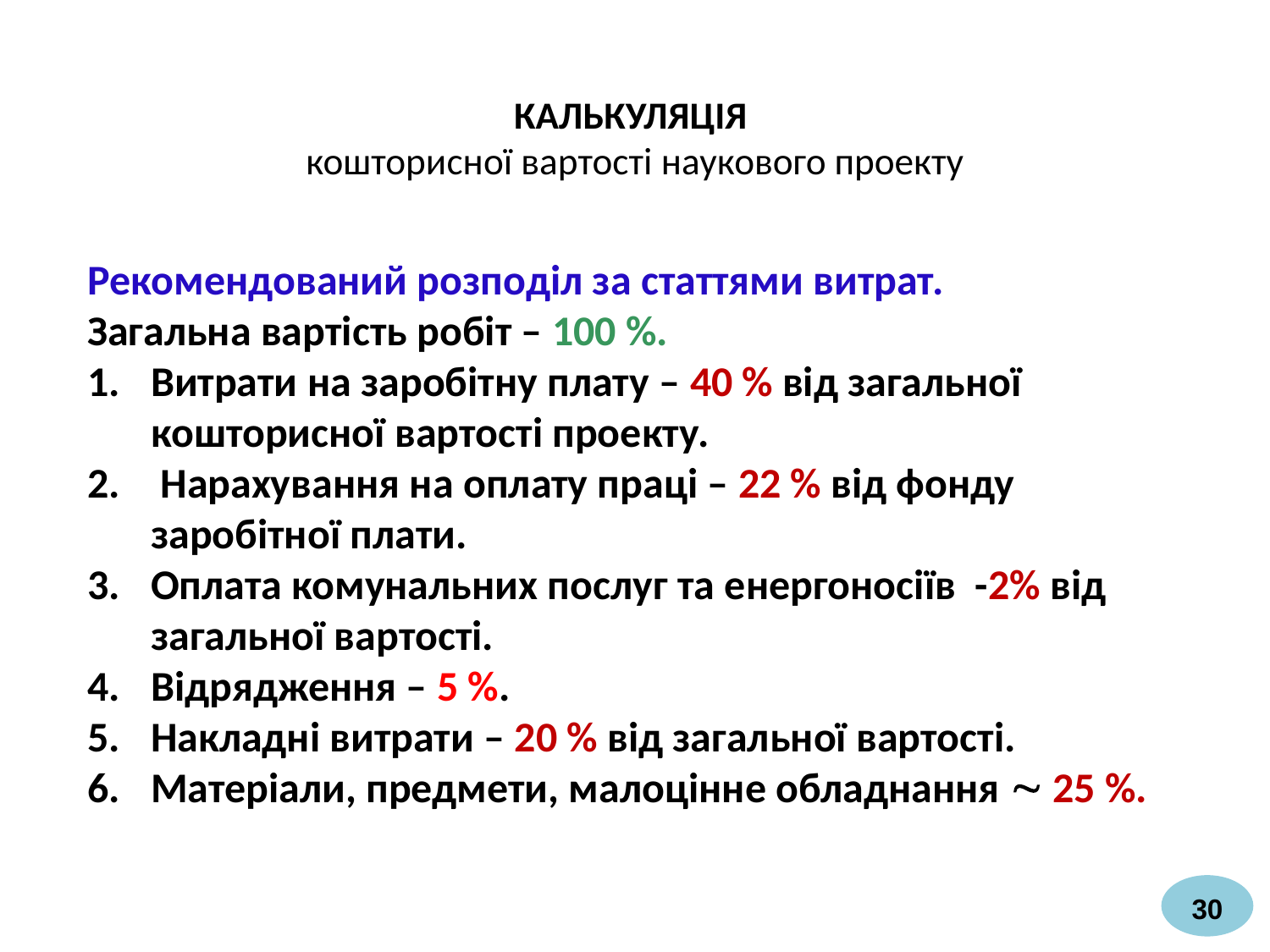

# КАЛЬКУЛЯЦІЯ кошторисної вартості наукового проекту
Рекомендований розподіл за статтями витрат.
Загальна вартість робіт – 100 %.
Витрати на заробітну плату – 40 % від загальної кошторисної вартості проекту.
 Нарахування на оплату праці – 22 % від фонду заробітної плати.
Оплата комунальних послуг та енергоносіїв  -2% від загальної вартості.
Відрядження – 5 %.
Накладні витрати – 20 % від загальної вартості.
Матеріали, предмети, малоцінне обладнання ∼ 25 %.

30